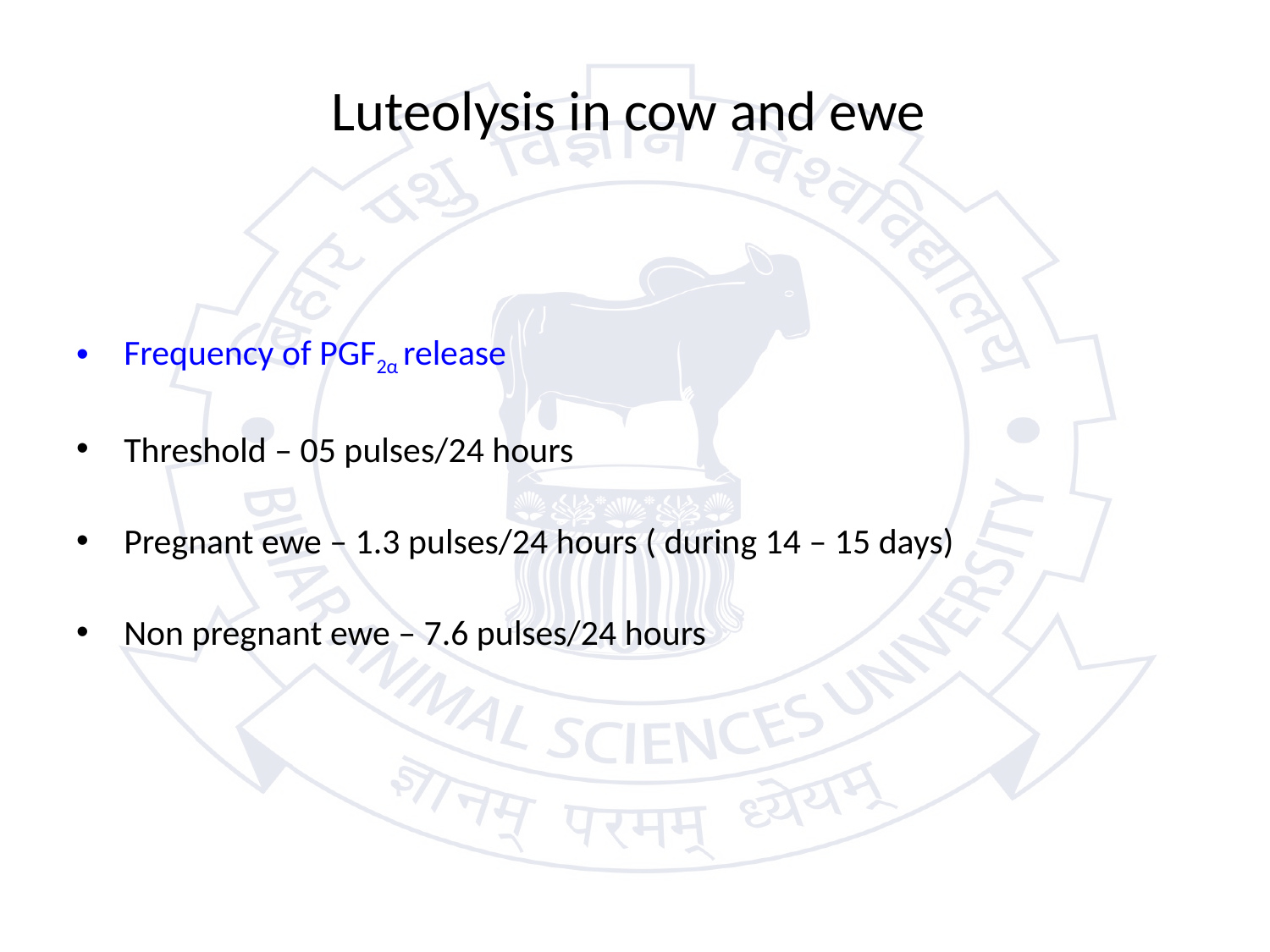

# Luteolysis in cow and ewe
Frequency of PGF2α release
Threshold – 05 pulses/24 hours
Pregnant ewe – 1.3 pulses/24 hours ( during 14 – 15 days)
Non pregnant ewe – 7.6 pulses/24 hours